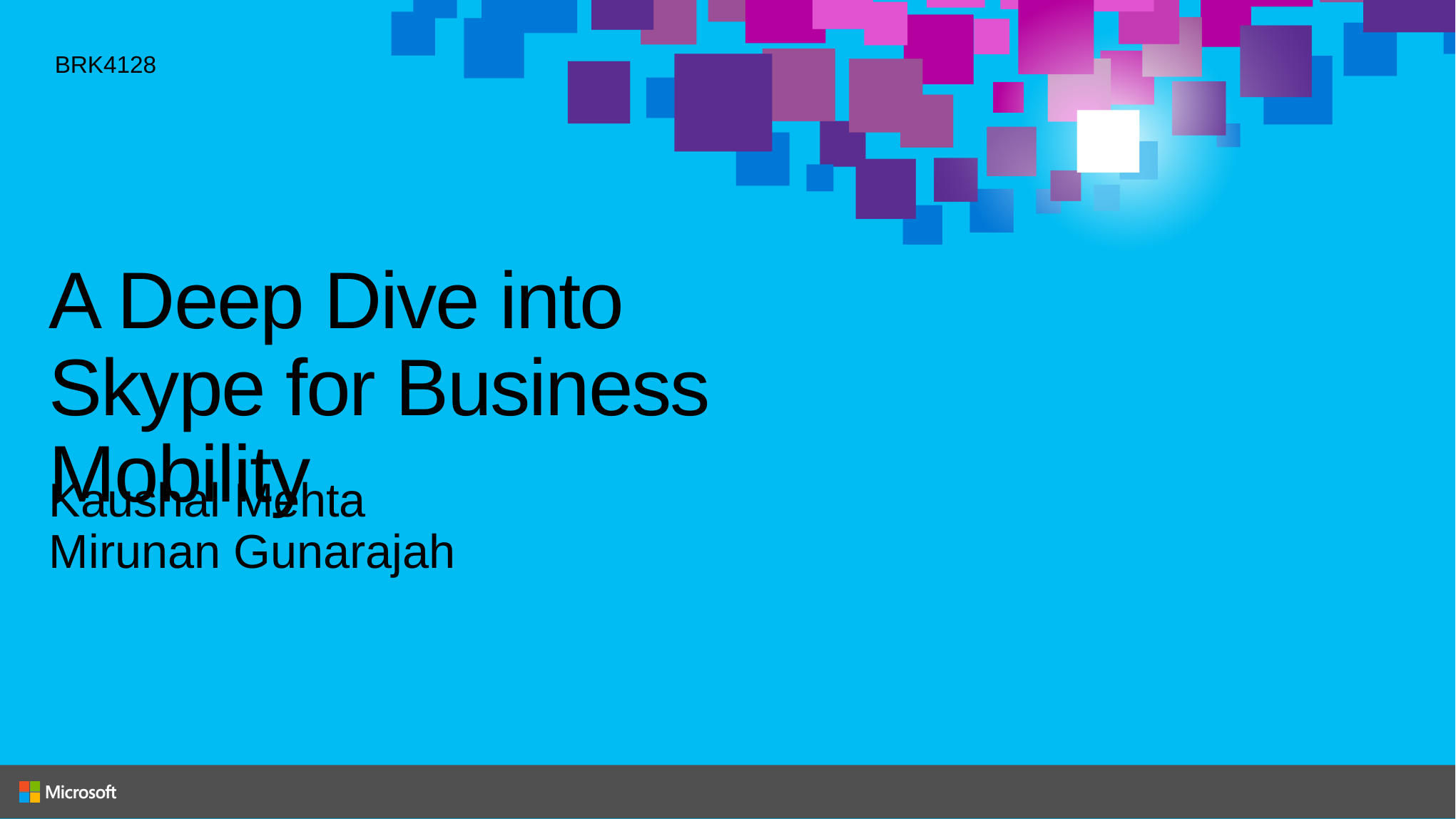

BRK4128
# A Deep Dive into Skype for Business Mobility
Kaushal Mehta
Mirunan Gunarajah